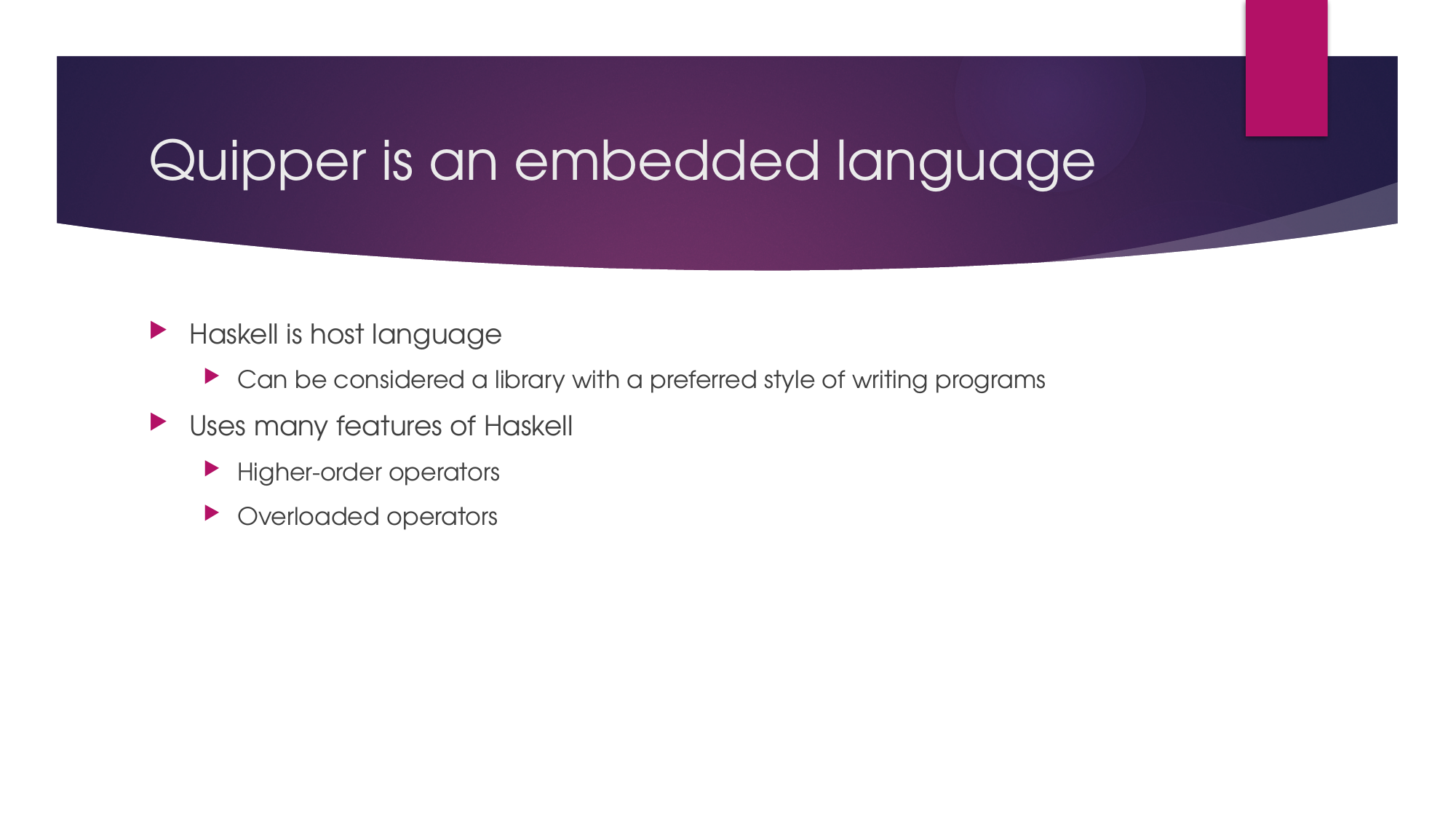

# Quipper is an embedded language
Haskell is host language
Can be considered a library with a preferred style of writing programs
Uses many features of Haskell
Higher-order operators
Overloaded operators